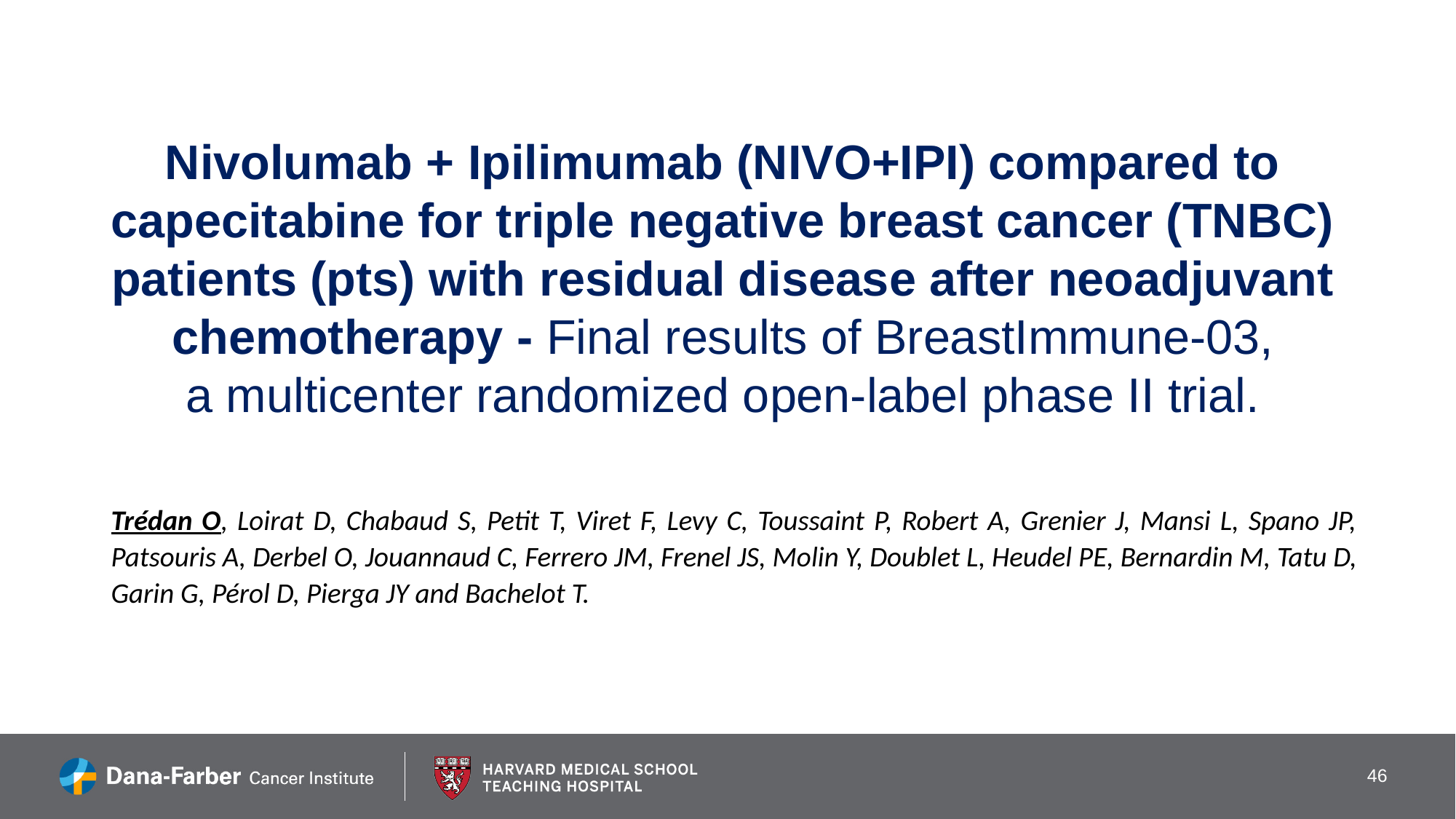

Nivolumab + Ipilimumab (NIVO+IPI) compared to capecitabine for triple negative breast cancer (TNBC) patients (pts) with residual disease after neoadjuvant chemotherapy - Final results of BreastImmune-03,
a multicenter randomized open-label phase II trial.
Trédan O, Loirat D, Chabaud S, Petit T, Viret F, Levy C, Toussaint P, Robert A, Grenier J, Mansi L, Spano JP, Patsouris A, Derbel O, Jouannaud C, Ferrero JM, Frenel JS, Molin Y, Doublet L, Heudel PE, Bernardin M, Tatu D, Garin G, Pérol D, Pierga JY and Bachelot T.